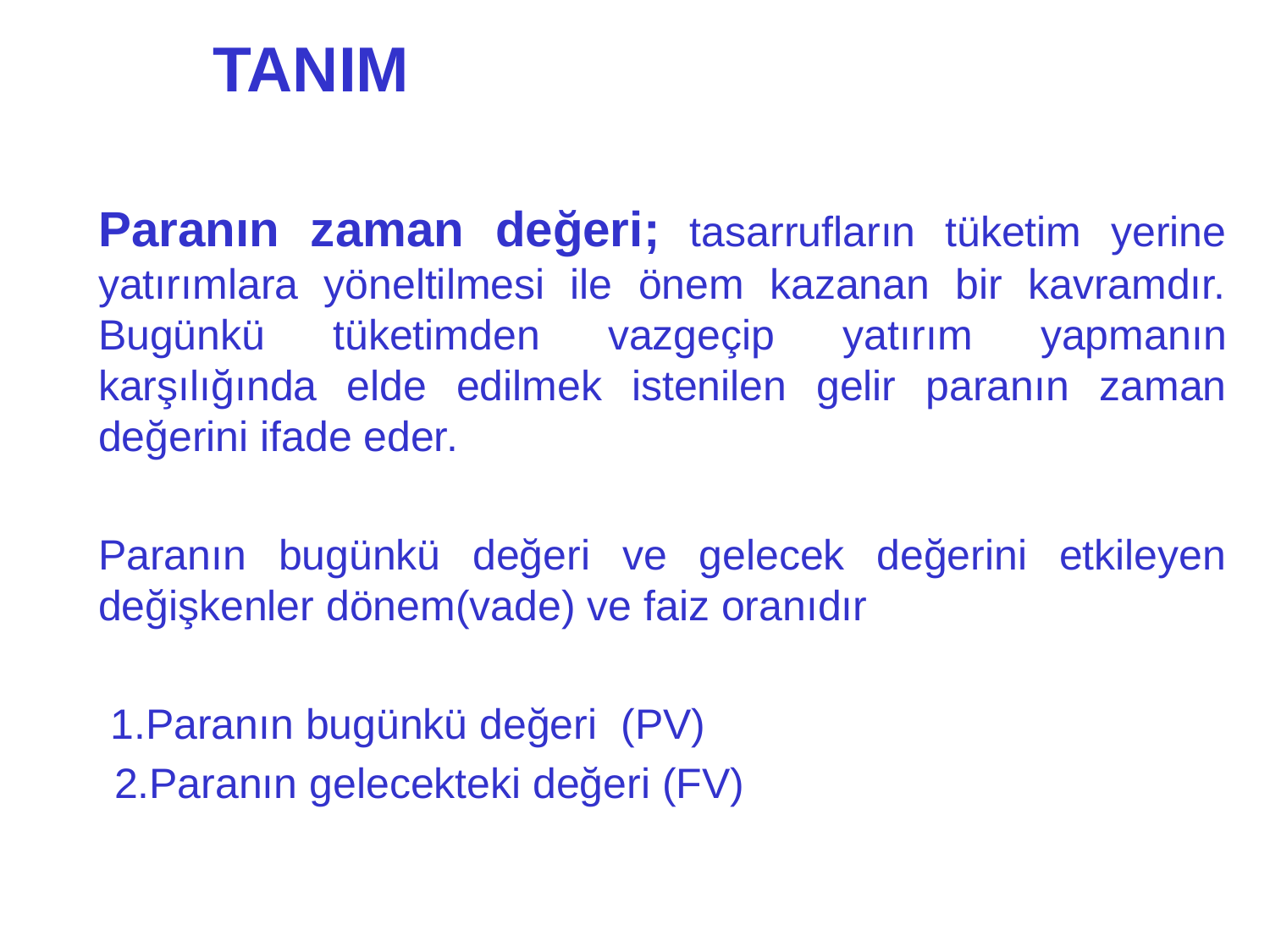

# TANIM
	Paranın zaman değeri; tasarrufların tüketim yerine yatırımlara yöneltilmesi ile önem kazanan bir kavramdır. Bugünkü tüketimden vazgeçip yatırım yapmanın karşılığında elde edilmek istenilen gelir paranın zaman değerini ifade eder.

	Paranın bugünkü değeri ve gelecek değerini etkileyen değişkenler dönem(vade) ve faiz oranıdır

	 1.Paranın bugünkü değeri  (PV)
2.Paranın gelecekteki değeri (FV)